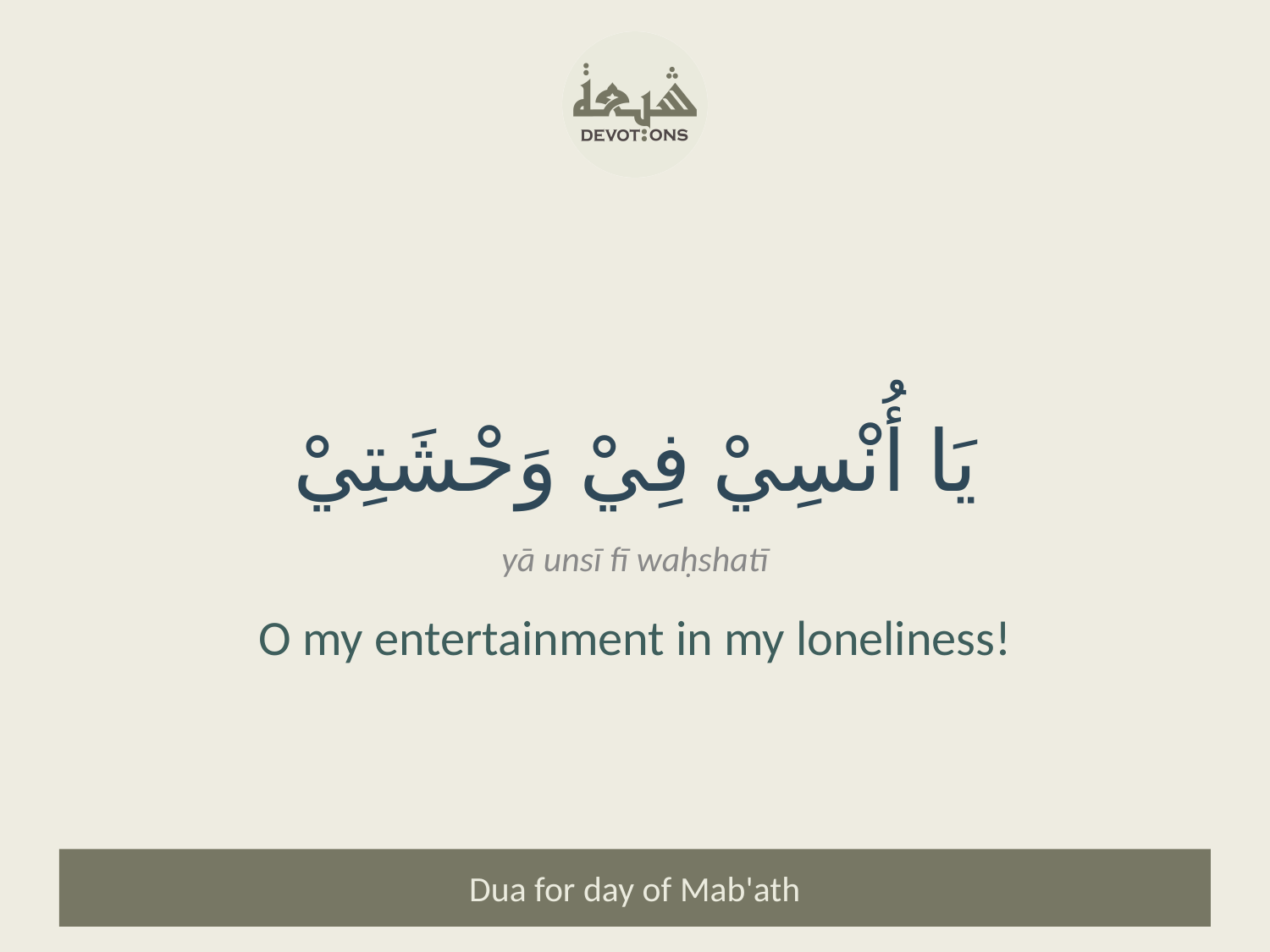

يَا أُنْسِيْ فِيْ وَحْشَتِيْ
yā unsī fī waḥshatī
O my entertainment in my loneliness!
Dua for day of Mab'ath